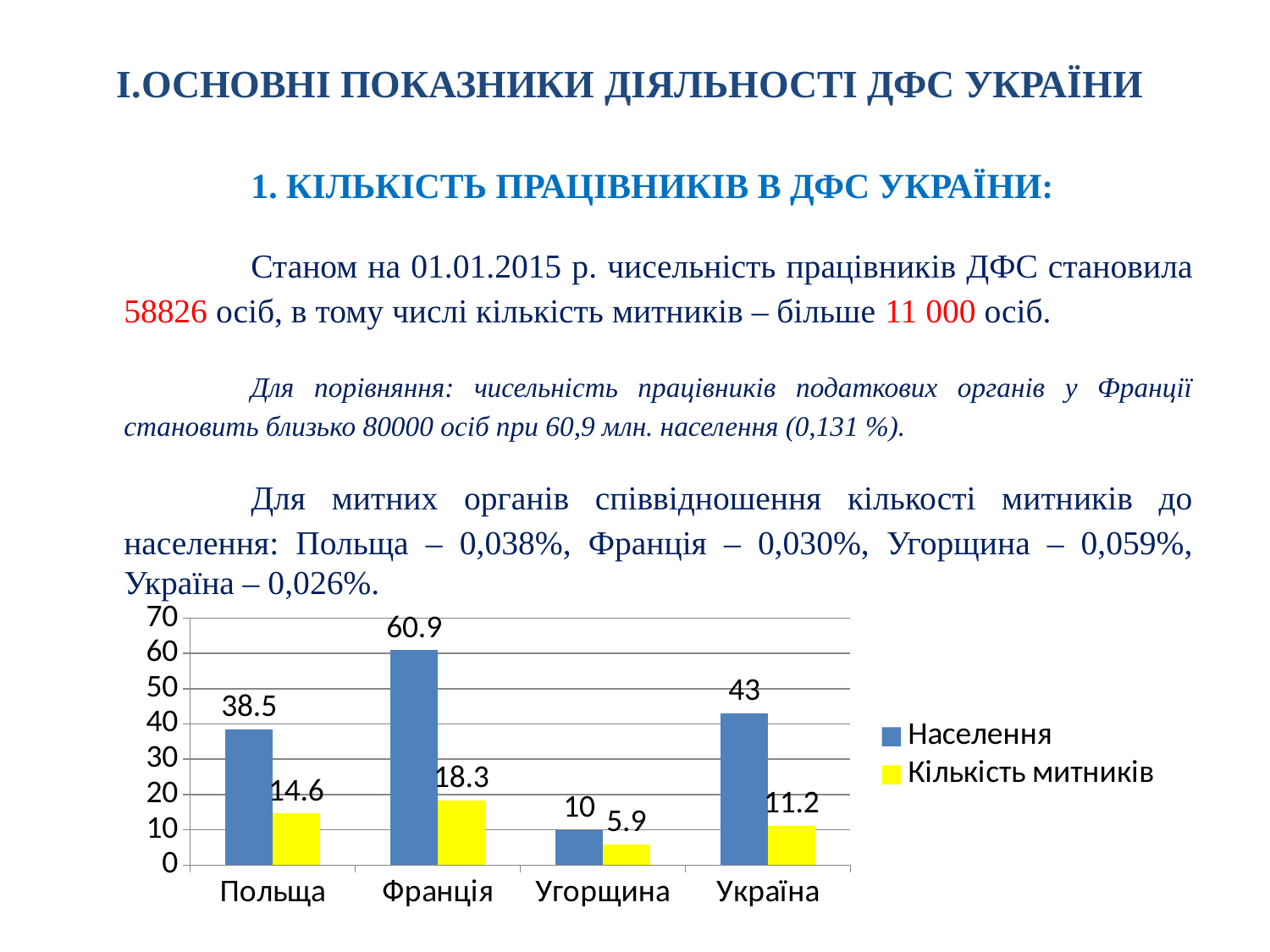

# І.ОСНОВНІ ПОКАЗНИКИ ДІЯЛЬНОСТІ ДФС УКРАЇНИ
		1. КІЛЬКІСТЬ ПРАЦІВНИКІВ В ДФС УКРАЇНИ:
		Станом на 01.01.2015 р. чисельність працівників ДФС становила 58826 осіб, в тому числі кількість митників – більше 11 000 осіб.
		Для порівняння: чисельність працівників податкових органів у Франції становить близько 80000 осіб при 60,9 млн. населення (0,131 %).
		Для митних органів співвідношення кількості митників до населення: Польща – 0,038%, Франція – 0,030%, Угорщина – 0,059%, Україна – 0,026%.

### Chart

| Category | Населення  | Кількість митників |
|---|---|---|
| Польща | 38.5 | 14.6 |
| Франція | 60.9 | 18.3 |
| Угорщина | 10.0 | 5.9 |
| Україна | 43.0 | 11.2 |